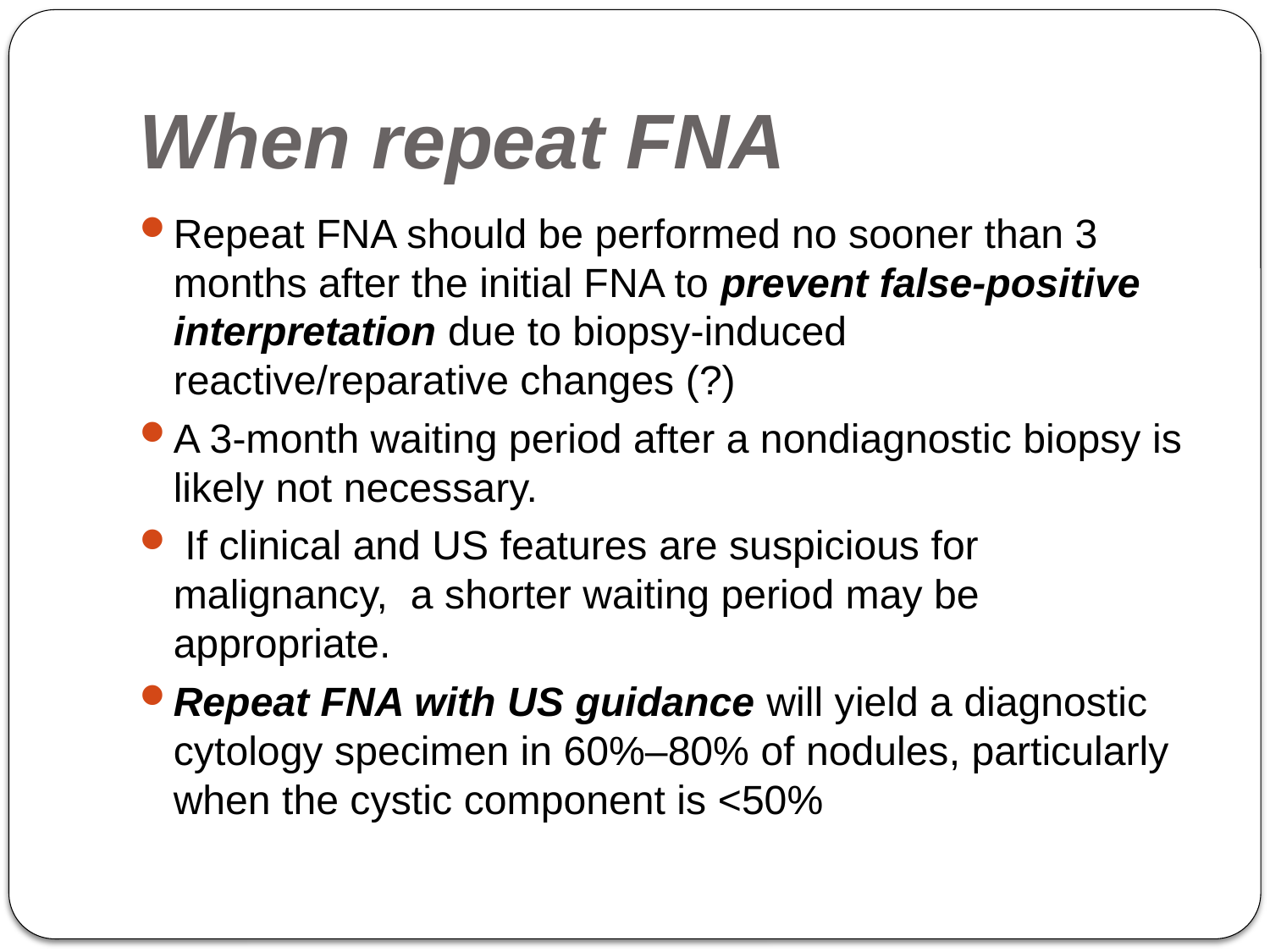

# When repeat FNA
Repeat FNA should be performed no sooner than 3 months after the initial FNA to prevent false-positive interpretation due to biopsy-induced reactive/reparative changes (?)
A 3-month waiting period after a nondiagnostic biopsy is likely not necessary.
 If clinical and US features are suspicious for malignancy,  a shorter waiting period may be appropriate.
Repeat FNA with US guidance will yield a diagnostic cytology specimen in 60%–80% of nodules, particularly when the cystic component is <50%